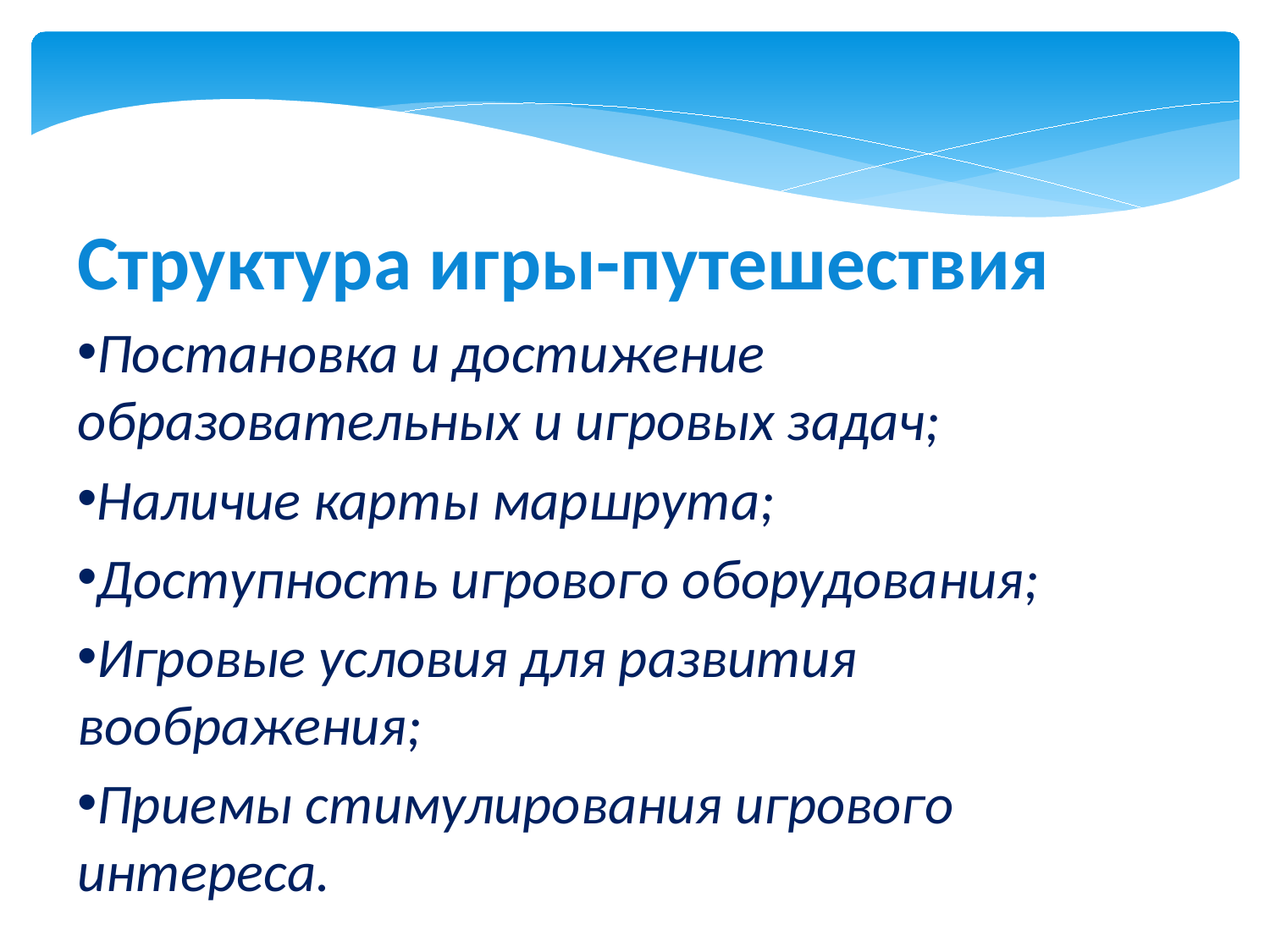

Структура игры-путешествия
Постановка и достижение образовательных и игровых задач;
Наличие карты маршрута;
Доступность игрового оборудования;
Игровые условия для развития воображения;
Приемы стимулирования игрового интереса.